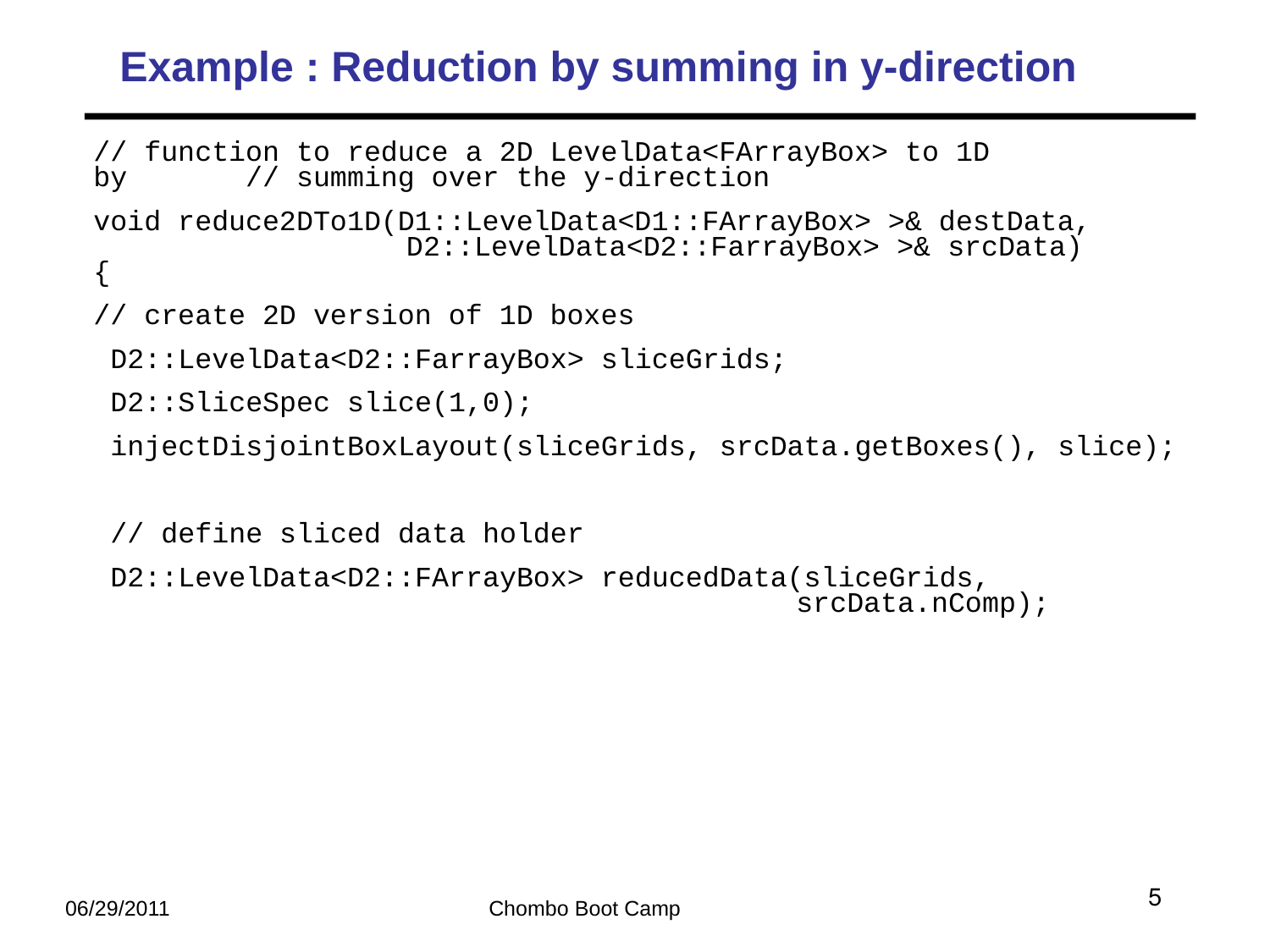

# Example : Reduction by summing in y-direction
// function to reduce a 2D LevelData<FArrayBox> to 1D by       // summing over the y-direction
void reduce2DTo1D(D1::LevelData<D1::FArrayBox> >& destData,   	           D2::LevelData<D2::FarrayBox> >& srcData)	    {
// create 2D version of 1D boxes
 D2::LevelData<D2::FarrayBox> sliceGrids;
 D2::SliceSpec slice(1,0);
 injectDisjointBoxLayout(sliceGrids, srcData.getBoxes(), slice);

 // define sliced data holder
 D2::LevelData<D2::FArrayBox> reducedData(sliceGrids,   						    srcData.nComp);

5